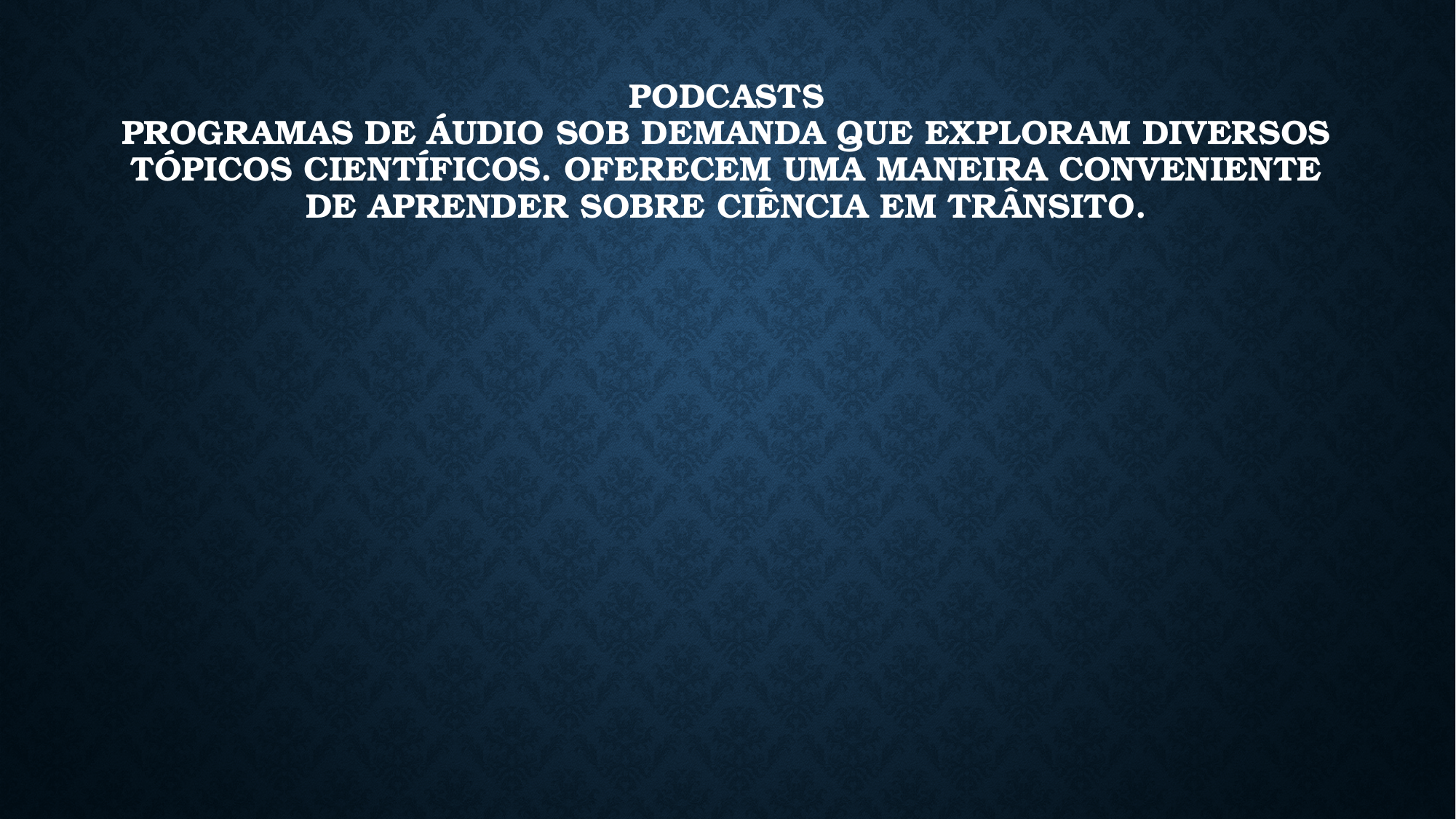

# Podcasts Programas de áudio sob demanda que exploram diversos tópicos científicos. Oferecem uma maneira conveniente de aprender sobre ciência em trânsito.